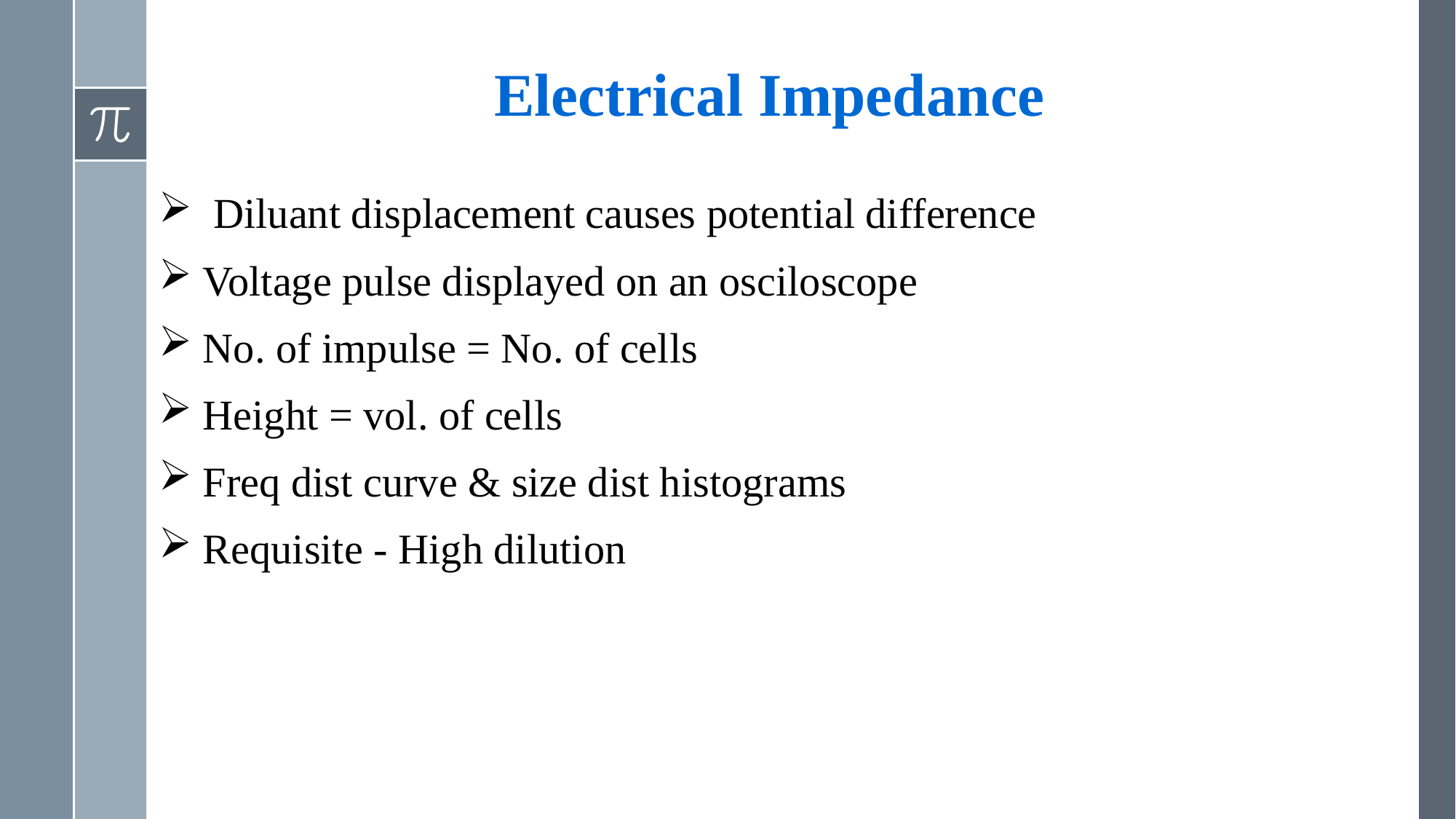

# Electrical Impedance
  Diluant displacement causes potential difference
 Voltage pulse displayed on an osciloscope
 No. of impulse = No. of cells
 Height = vol. of cells
 Freq dist curve & size dist histograms
 Requisite - High dilution